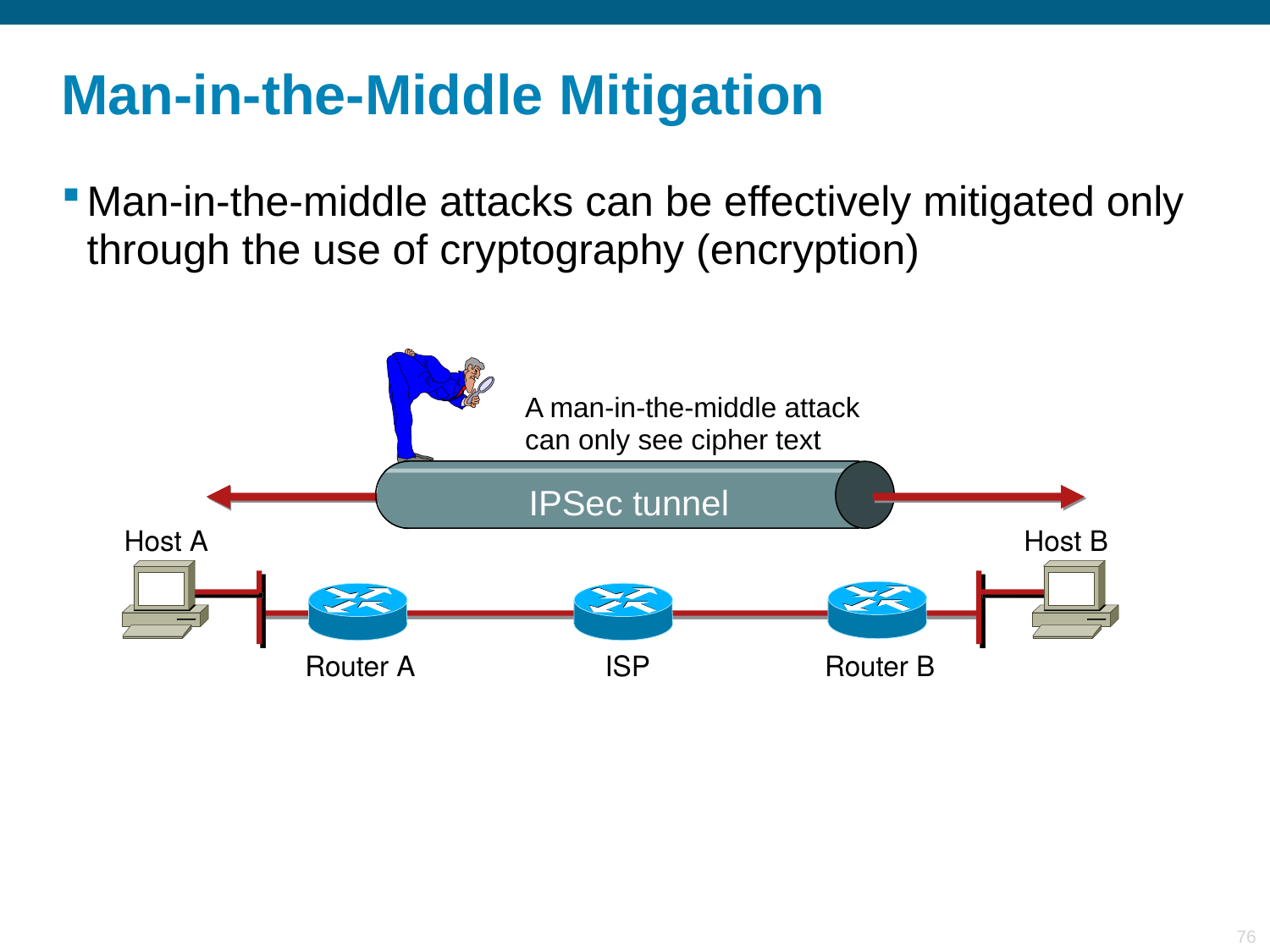

# Man-in-the-Middle Mitigation
Man-in-the-middle attacks can be effectively mitigated only through the use of cryptography (encryption)

A man-in-the-middle attack can only see cipher text

IPSec tunnel

Host A
Host B

Router A
ISP
Router B